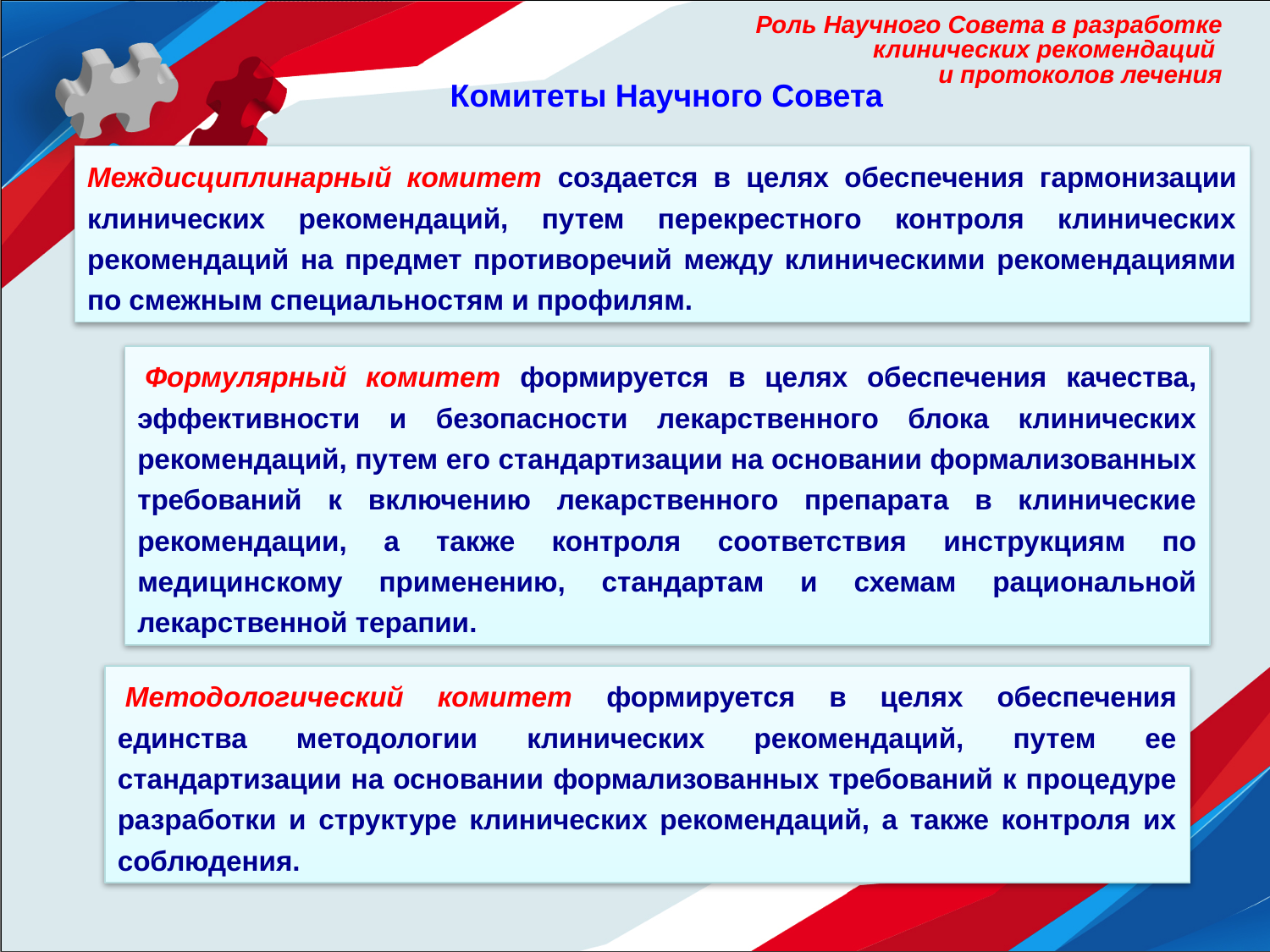

Роль Научного Совета в разработке клинических рекомендаций
и протоколов лечения
Комитеты Научного Совета
Междисциплинарный комитет создается в целях обеспечения гармонизации клинических рекомендаций, путем перекрестного контроля клинических рекомендаций на предмет противоречий между клиническими рекомендациями по смежным специальностям и профилям.
 Формулярный комитет формируется в целях обеспечения качества, эффективности и безопасности лекарственного блока клинических рекомендаций, путем его стандартизации на основании формализованных требований к включению лекарственного препарата в клинические рекомендации, а также контроля соответствия инструкциям по медицинскому применению, стандартам и схемам рациональной лекарственной терапии.
 Методологический комитет формируется в целях обеспечения единства методологии клинических рекомендаций, путем ее стандартизации на основании формализованных требований к процедуре разработки и структуре клинических рекомендаций, а также контроля их соблюдения.